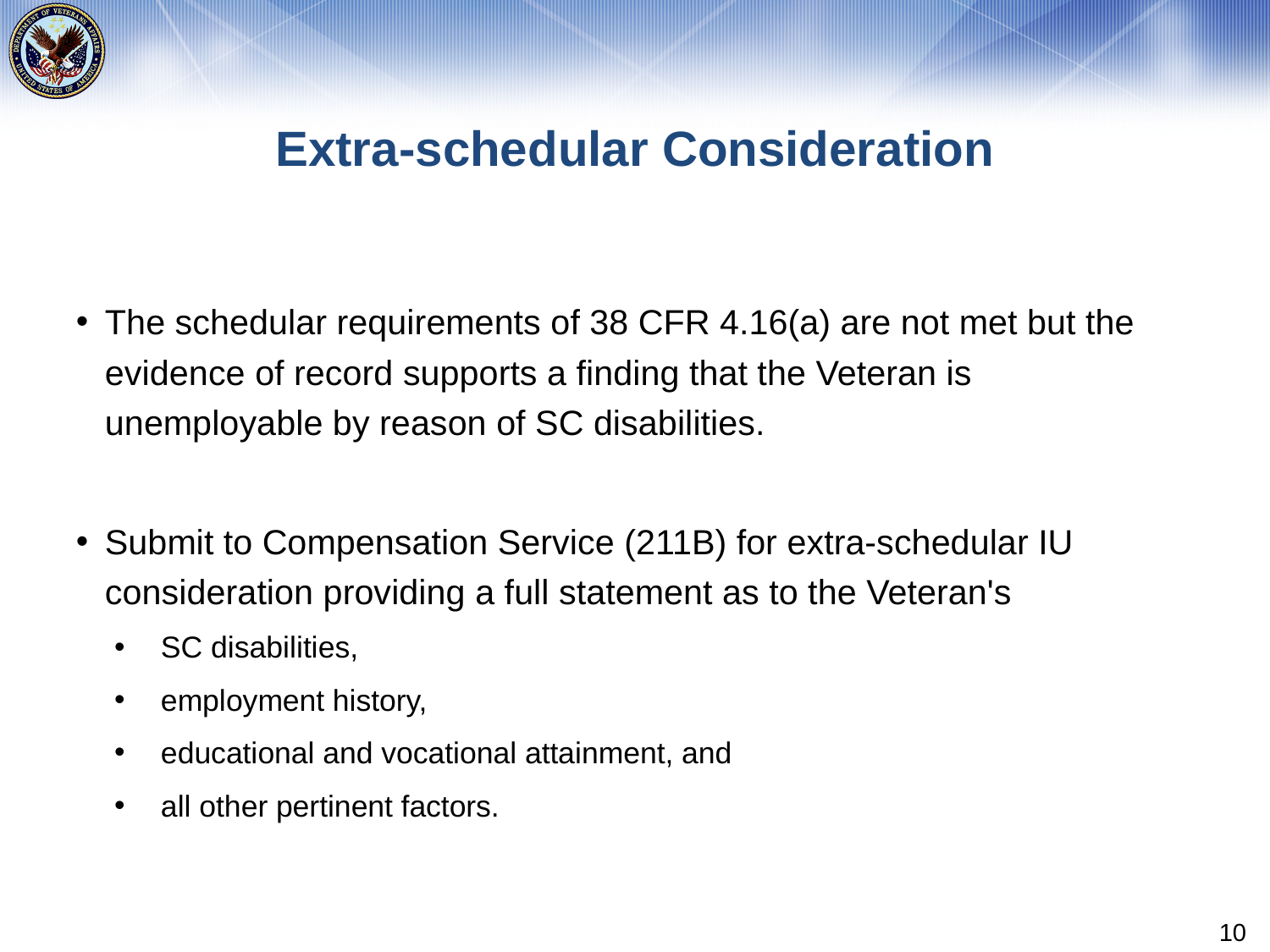

# Extra-schedular Consideration
The schedular requirements of 38 CFR 4.16(a) are not met but the evidence of record supports a finding that the Veteran is unemployable by reason of SC disabilities.

Submit to Compensation Service (211B) for extra-schedular IU consideration providing a full statement as to the Veteran's
SC disabilities,
employment history,
educational and vocational attainment, and
all other pertinent factors.
10